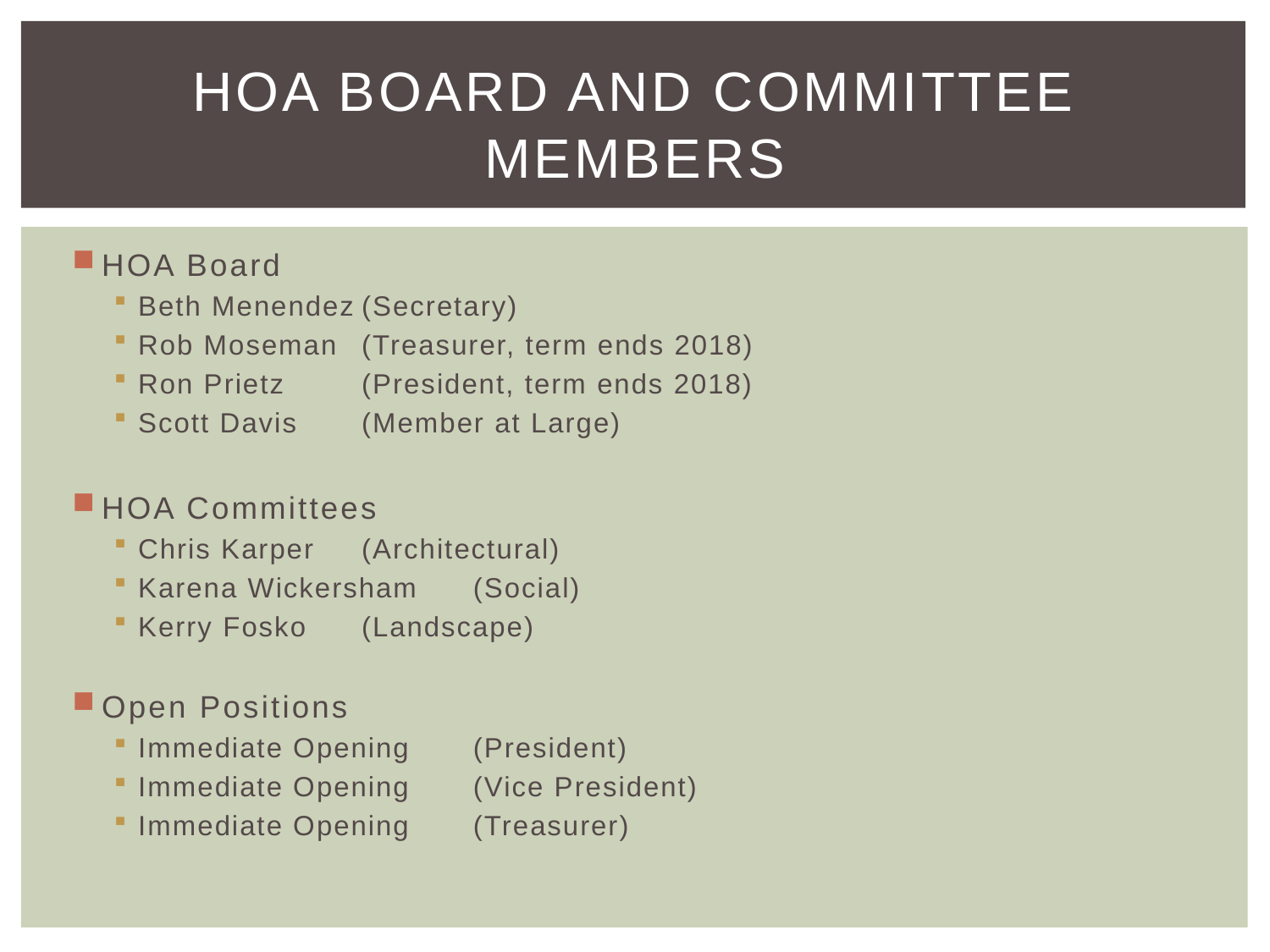

# HOA Board and committee members
HOA Board
Beth Menendez		(Secretary)
Rob Moseman 		(Treasurer, term ends 2018)
Ron Prietz 			(President, term ends 2018)
Scott Davis			(Member at Large)

HOA Committees
Chris Karper		(Architectural)
Karena Wickersham		(Social)
Kerry Fosko			(Landscape)

Open Positions
Immediate Opening		(President)
Immediate Opening		(Vice President)
Immediate Opening		(Treasurer)